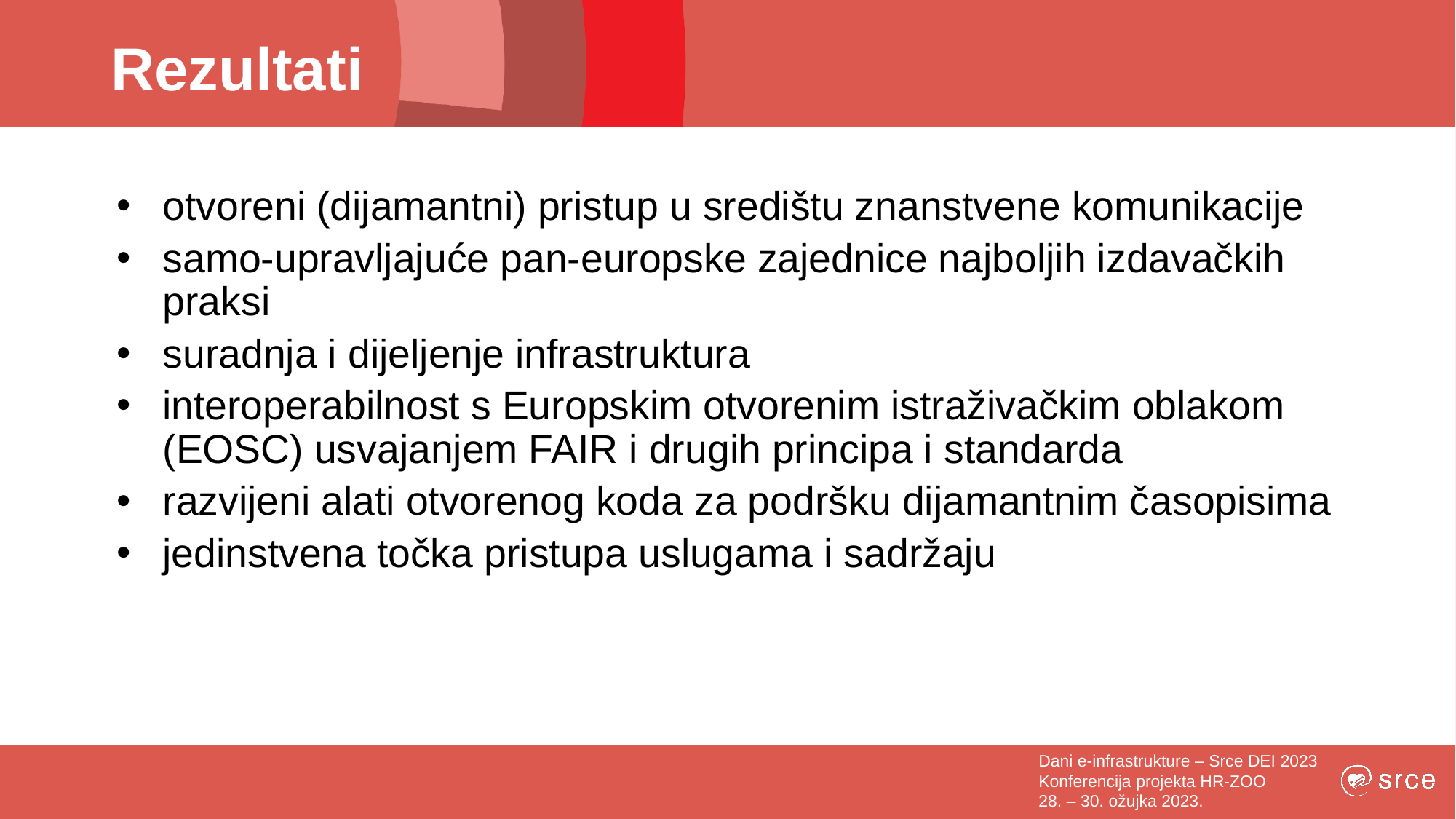

# Rezultati
otvoreni (dijamantni) pristup u središtu znanstvene komunikacije
samo-upravljajuće pan-europske zajednice najboljih izdavačkih praksi
suradnja i dijeljenje infrastruktura
interoperabilnost s Europskim otvorenim istraživačkim oblakom (EOSC) usvajanjem FAIR i drugih principa i standarda
razvijeni alati otvorenog koda za podršku dijamantnim časopisima
jedinstvena točka pristupa uslugama i sadržaju